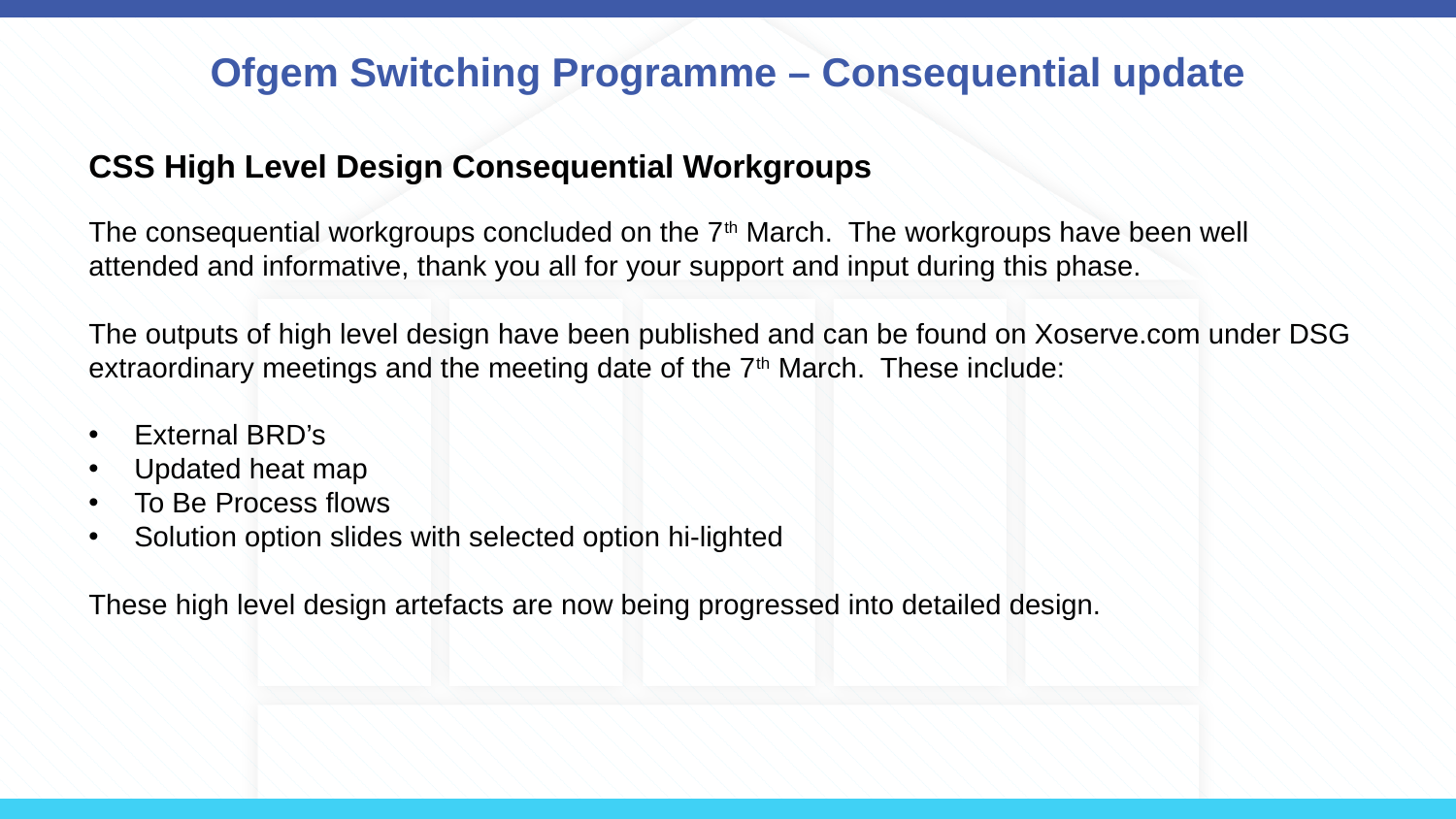

# Ofgem Switching Programme – Consequential update

CSS High Level Design Consequential Workgroups

The consequential workgroups concluded on the 7th March.  The workgroups have been well attended and informative, thank you all for your support and input during this phase.

The outputs of high level design have been published and can be found on Xoserve.com under DSG extraordinary meetings and the meeting date of the 7th March.  These include:

External BRD’s
Updated heat map
To Be Process flows
Solution option slides with selected option hi-lighted

These high level design artefacts are now being progressed into detailed design.